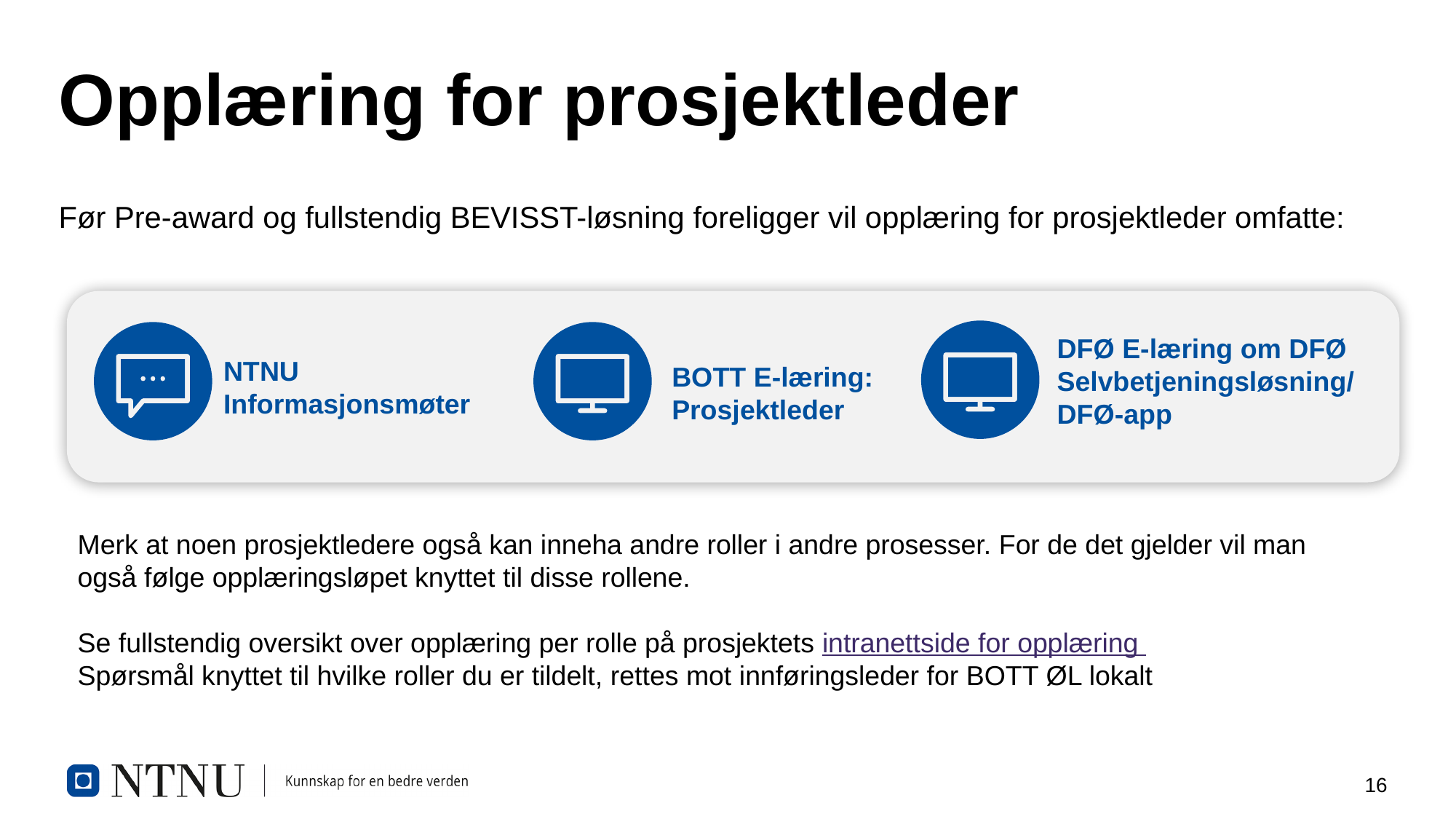

# Opplæring for prosjektleder

Før Pre-award og fullstendig BEVISST-løsning foreligger vil opplæring for prosjektleder omfatte:

DFØ E-læring om DFØ Selvbetjeningsløsning/ DFØ-app
NTNU Informasjonsmøter
BOTT E-læring: Prosjektleder
Merk at noen prosjektledere også kan inneha andre roller i andre prosesser. For de det gjelder vil man også følge opplæringsløpet knyttet til disse rollene.
Se fullstendig oversikt over opplæring per rolle på prosjektets intranettside for opplæring
Spørsmål knyttet til hvilke roller du er tildelt, rettes mot innføringsleder for BOTT ØL lokalt